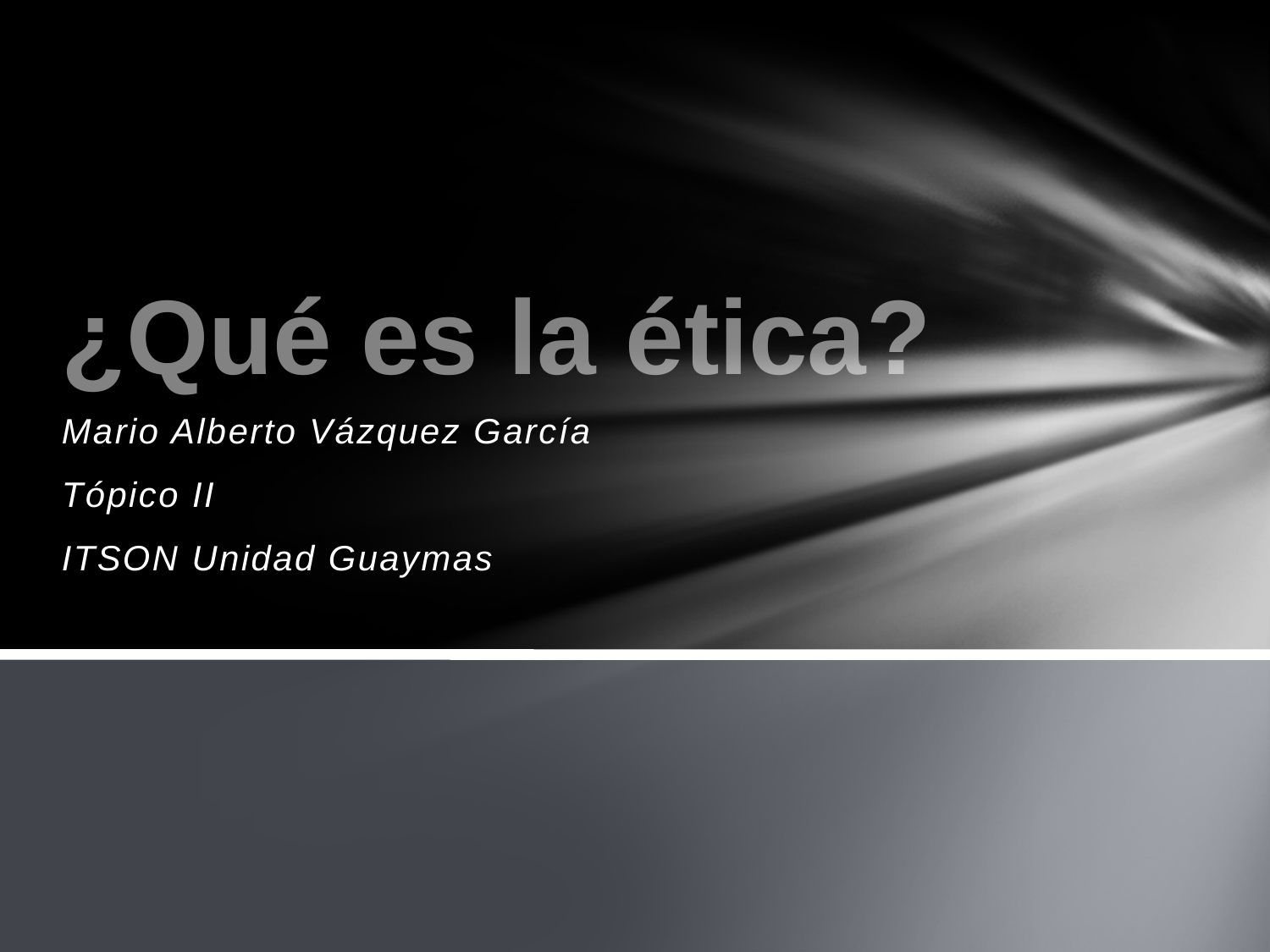

# ¿Qué es la ética?
Mario Alberto Vázquez García
Tópico II
ITSON Unidad Guaymas